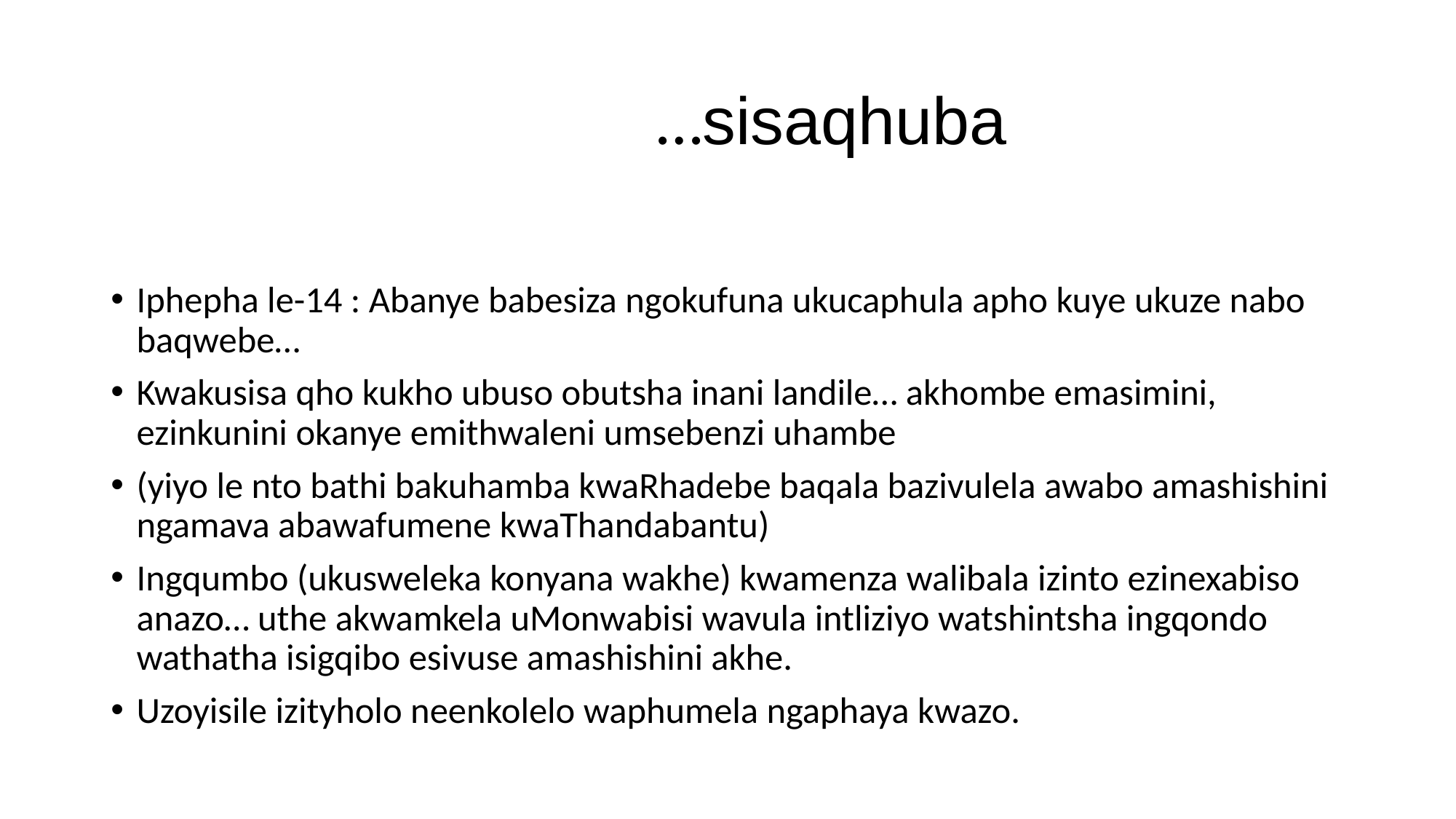

# …sisaqhuba

Iphepha le-14 : Abanye babesiza ngokufuna ukucaphula apho kuye ukuze nabo baqwebe…
Kwakusisa qho kukho ubuso obutsha inani landile… akhombe emasimini, ezinkunini okanye emithwaleni umsebenzi uhambe
(yiyo le nto bathi bakuhamba kwaRhadebe baqala bazivulela awabo amashishini ngamava abawafumene kwaThandabantu)
Ingqumbo (ukusweleka konyana wakhe) kwamenza walibala izinto ezinexabiso anazo… uthe akwamkela uMonwabisi wavula intliziyo watshintsha ingqondo wathatha isigqibo esivuse amashishini akhe.
Uzoyisile izityholo neenkolelo waphumela ngaphaya kwazo.